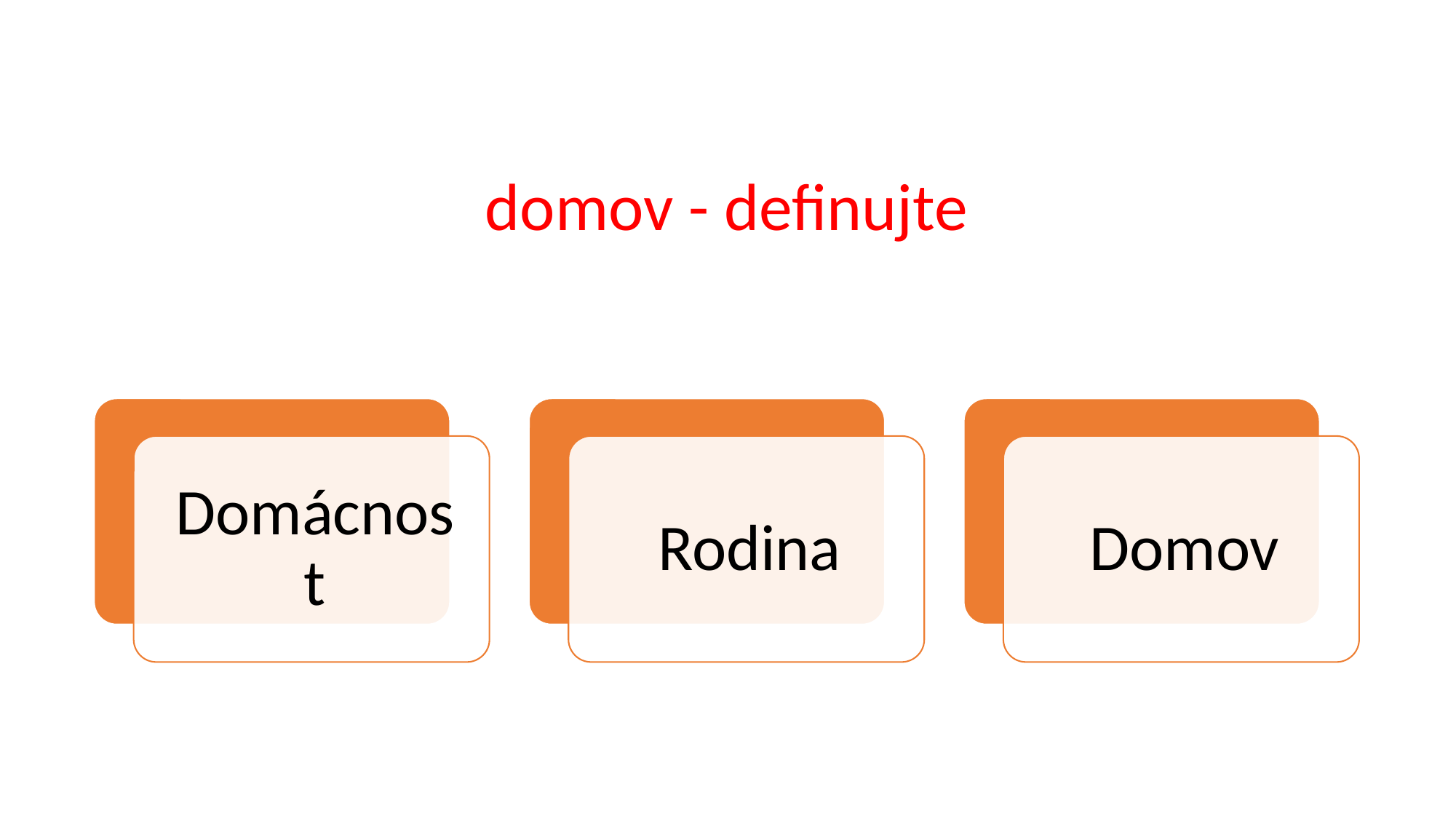

# Domácnost, rodina a domov - definujte
Domácnost
Rodina
Domov